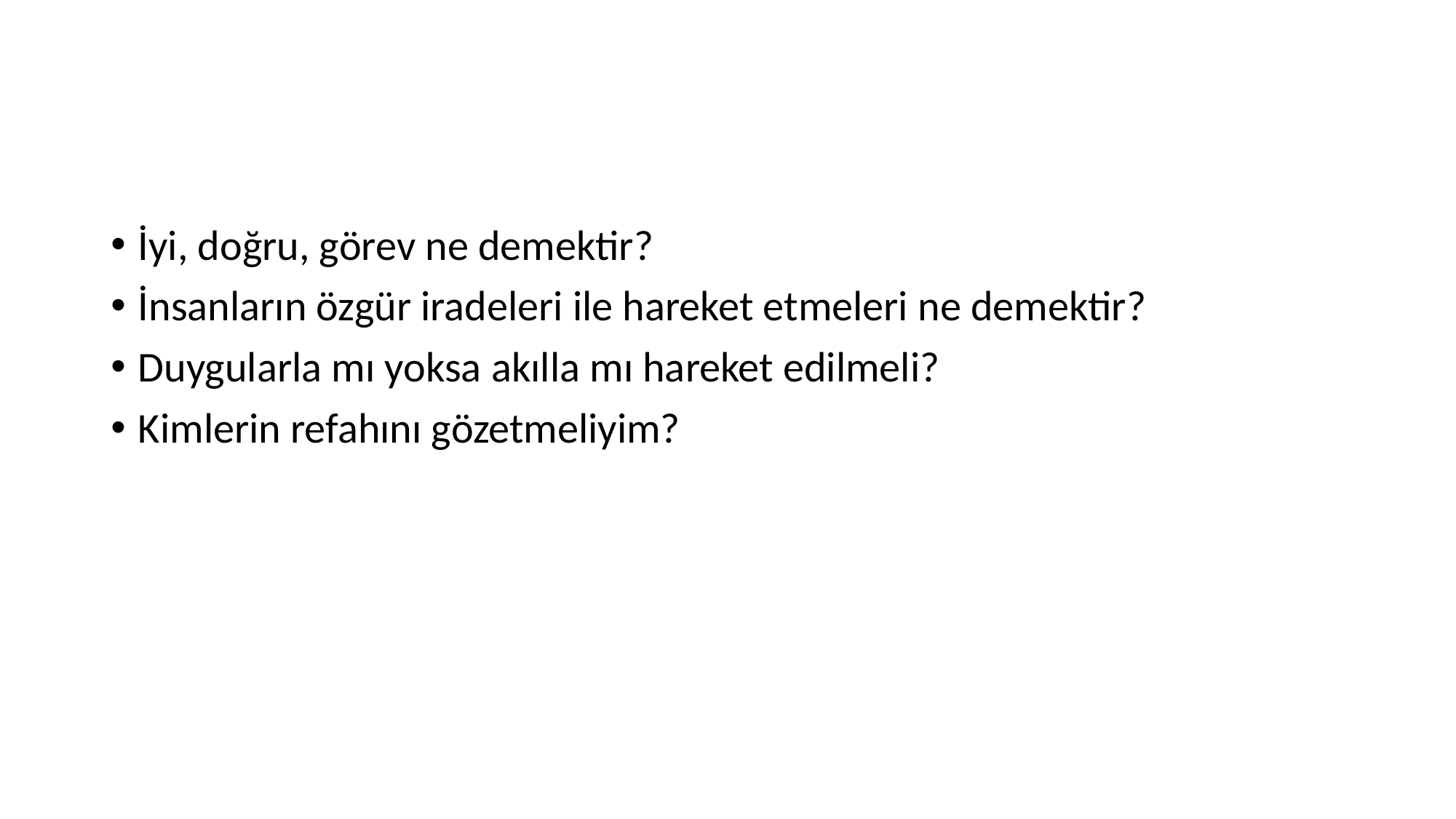

#
İyi, doğru, görev ne demektir?
İnsanların özgür iradeleri ile hareket etmeleri ne demektir?
Duygularla mı yoksa akılla mı hareket edilmeli?
Kimlerin refahını gözetmeliyim?